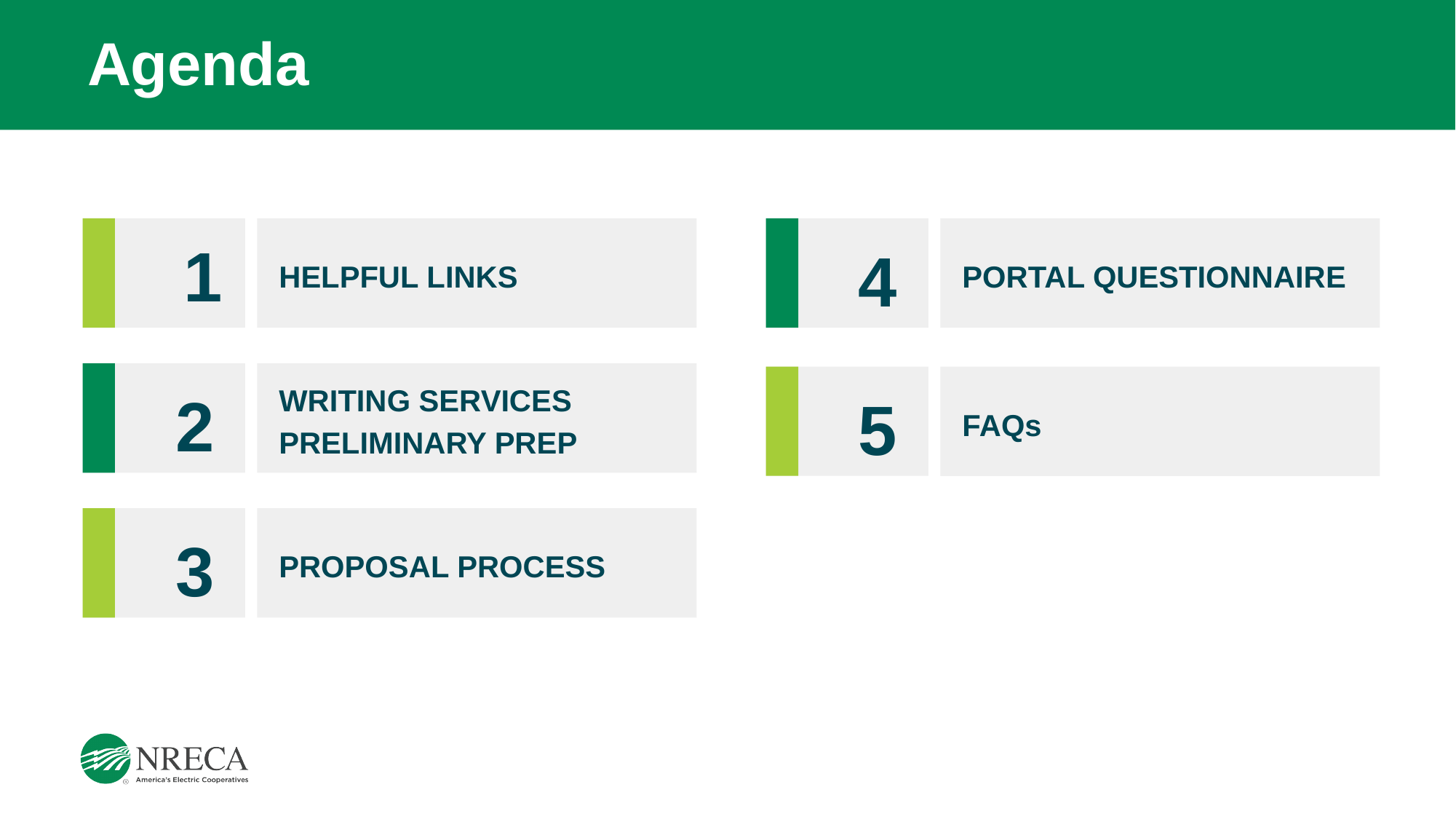

# Agenda
    1

   4

HELPFUL LINKS
PORTAL QUESTIONNAIRE
   2

WRITING SERVICES PRELIMINARY PREP
   5

FAQs
   3

PROPOSAL PROCESS